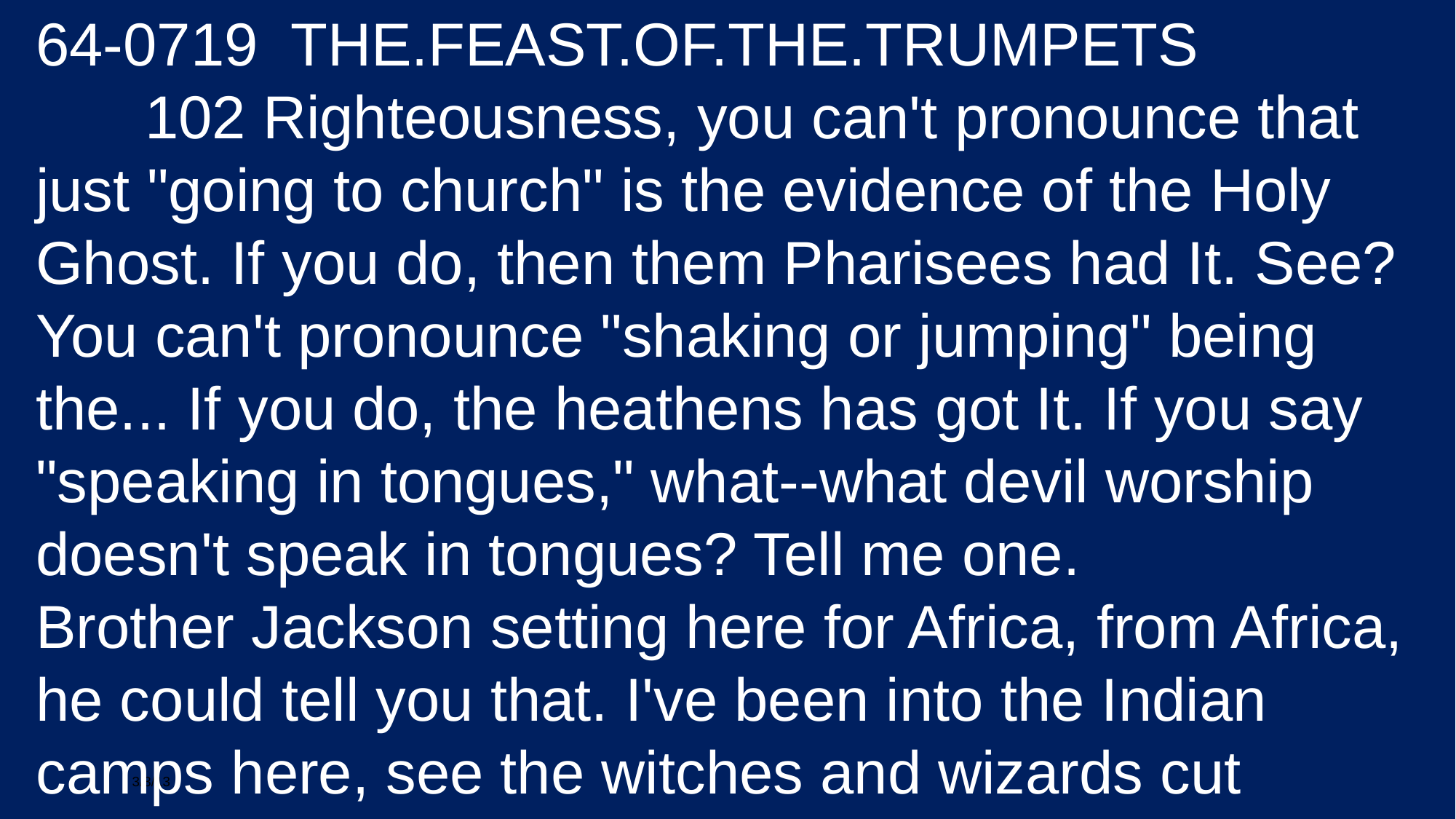

64-0719  THE.FEAST.OF.THE.TRUMPETS
	102 Righteousness, you can't pronounce that just "going to church" is the evidence of the Holy Ghost. If you do, then them Pharisees had It. See? You can't pronounce "shaking or jumping" being the... If you do, the heathens has got It. If you say "speaking in tongues," what--what devil worship doesn't speak in tongues? Tell me one.
Brother Jackson setting here for Africa, from Africa, he could tell you that. I've been into the Indian camps here, see the witches and wizards cut themselves, and pour their own blood, and speak in tongues; and--and the witch doctor interpret it, and see them lay down a pencil and write in unknown tongues. So that's not It. But if it...
103    What is the true evidence? Jesus said, "That you believe that I am He." And He is the Word.
3/3/13
The True Baptism of the Holy Spirit
48